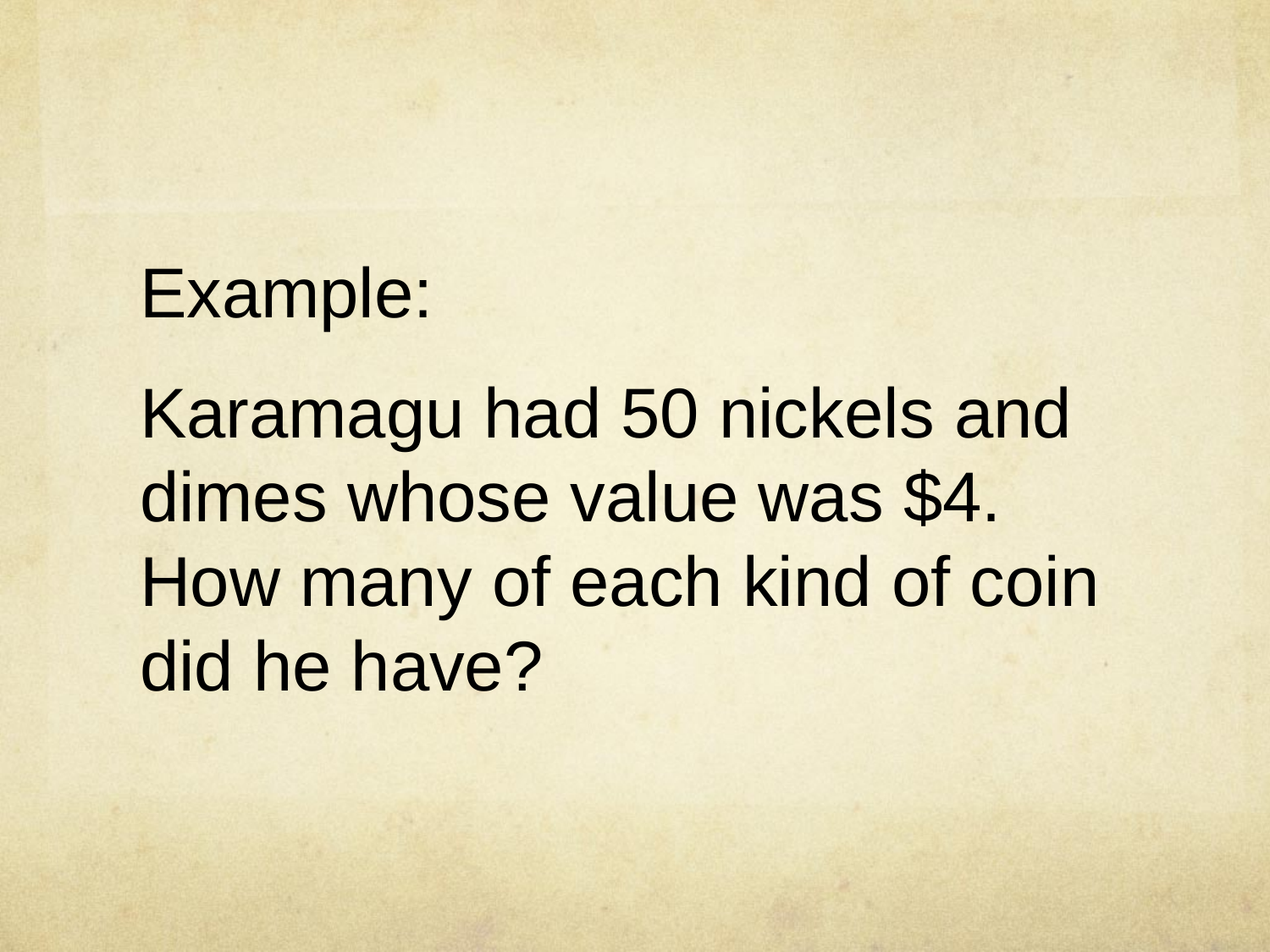

Example:
Karamagu had 50 nickels and dimes whose value was $4. How many of each kind of coin did he have?